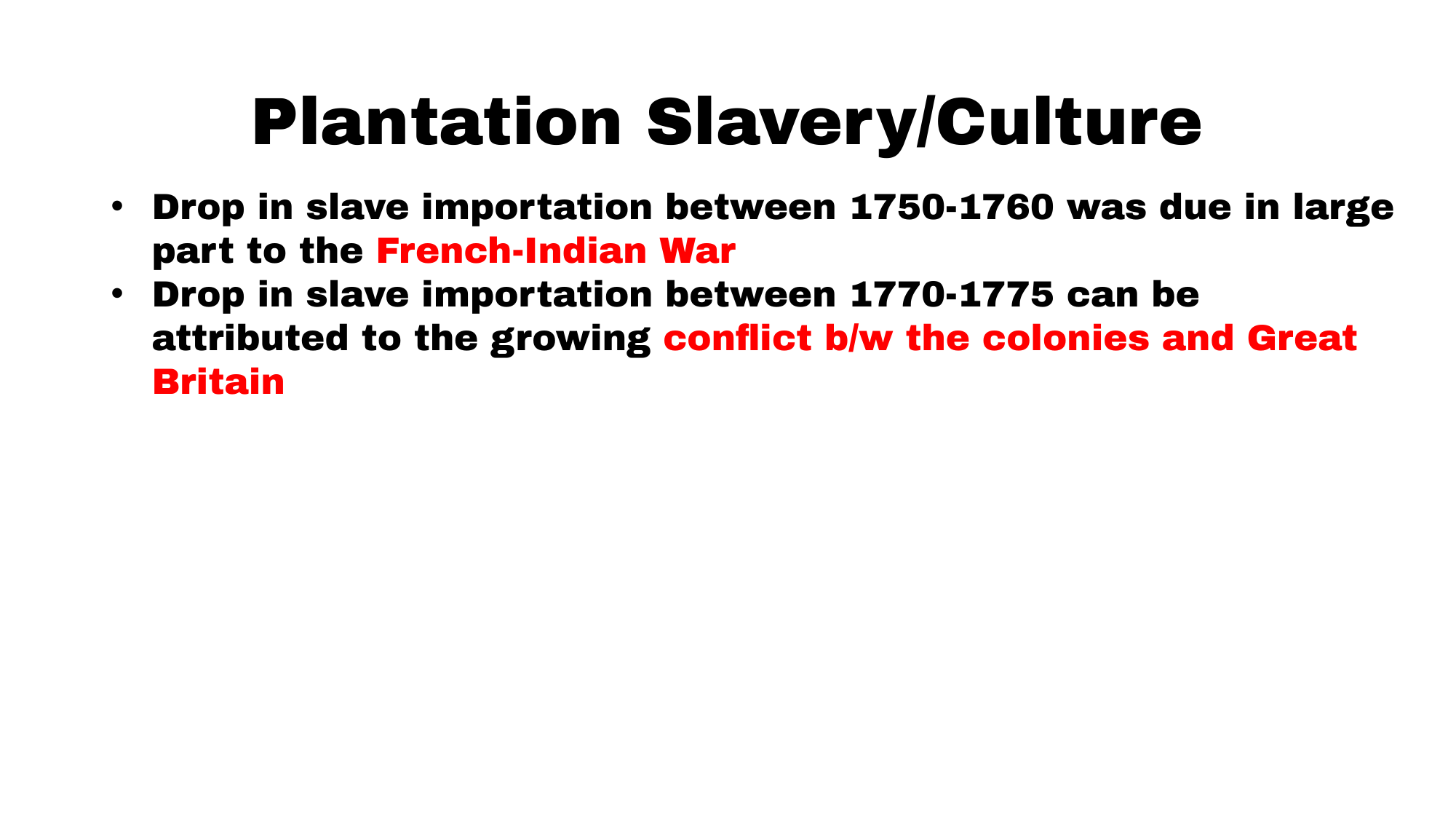

# Plantation Slavery/Culture
Drop in slave importation between 1750-1760 was due in large part to the French-Indian War
Drop in slave importation between 1770-1775 can be attributed to the growing conflict b/w the colonies and Great Britain